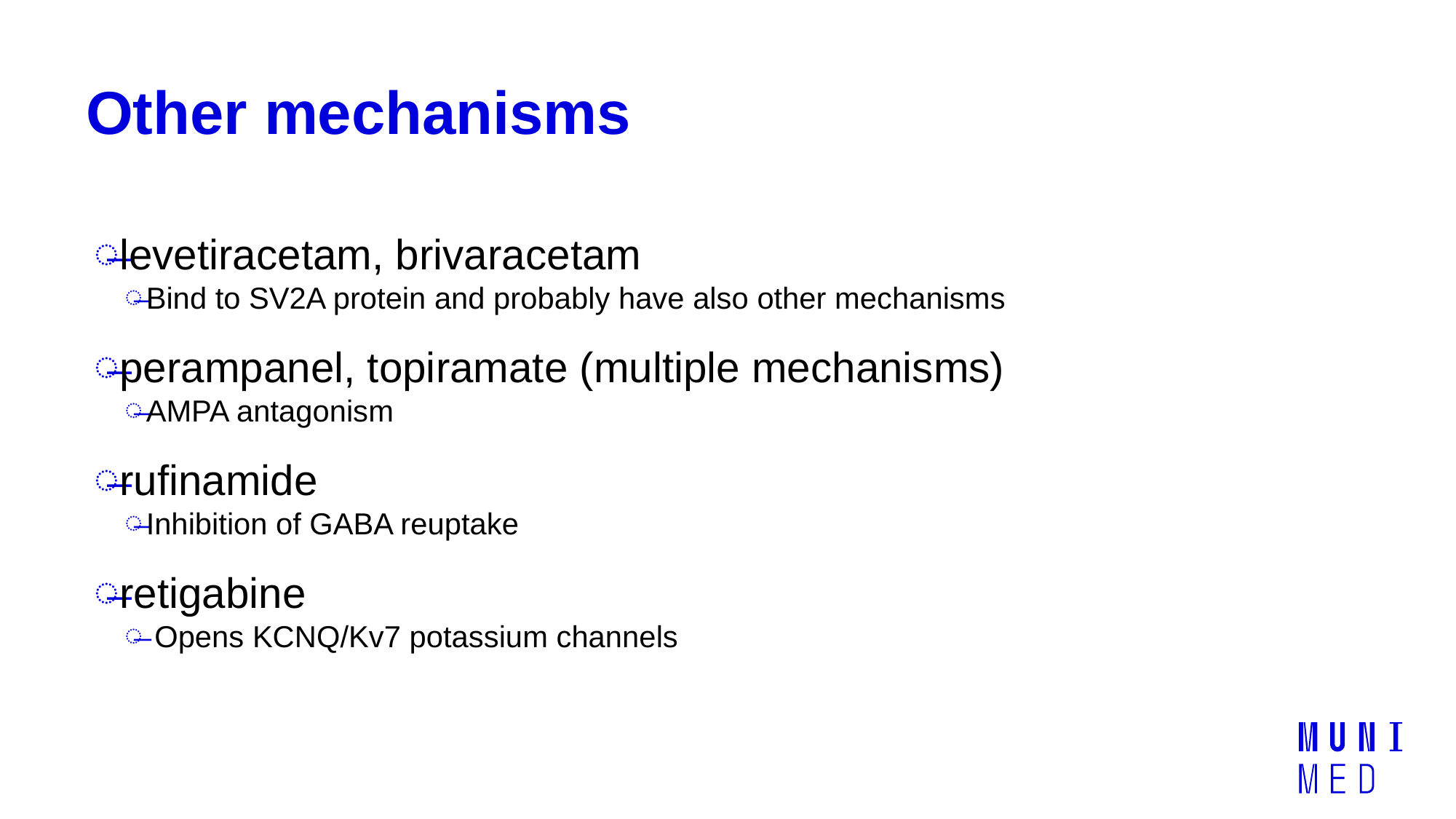

# Other mechanisms
levetiracetam, brivaracetam
Bind to SV2A protein and probably have also other mechanisms
perampanel, topiramate (multiple mechanisms)
AMPA antagonism
rufinamide
Inhibition of GABA reuptake
retigabine
 Opens KCNQ/Kv7 potassium channels